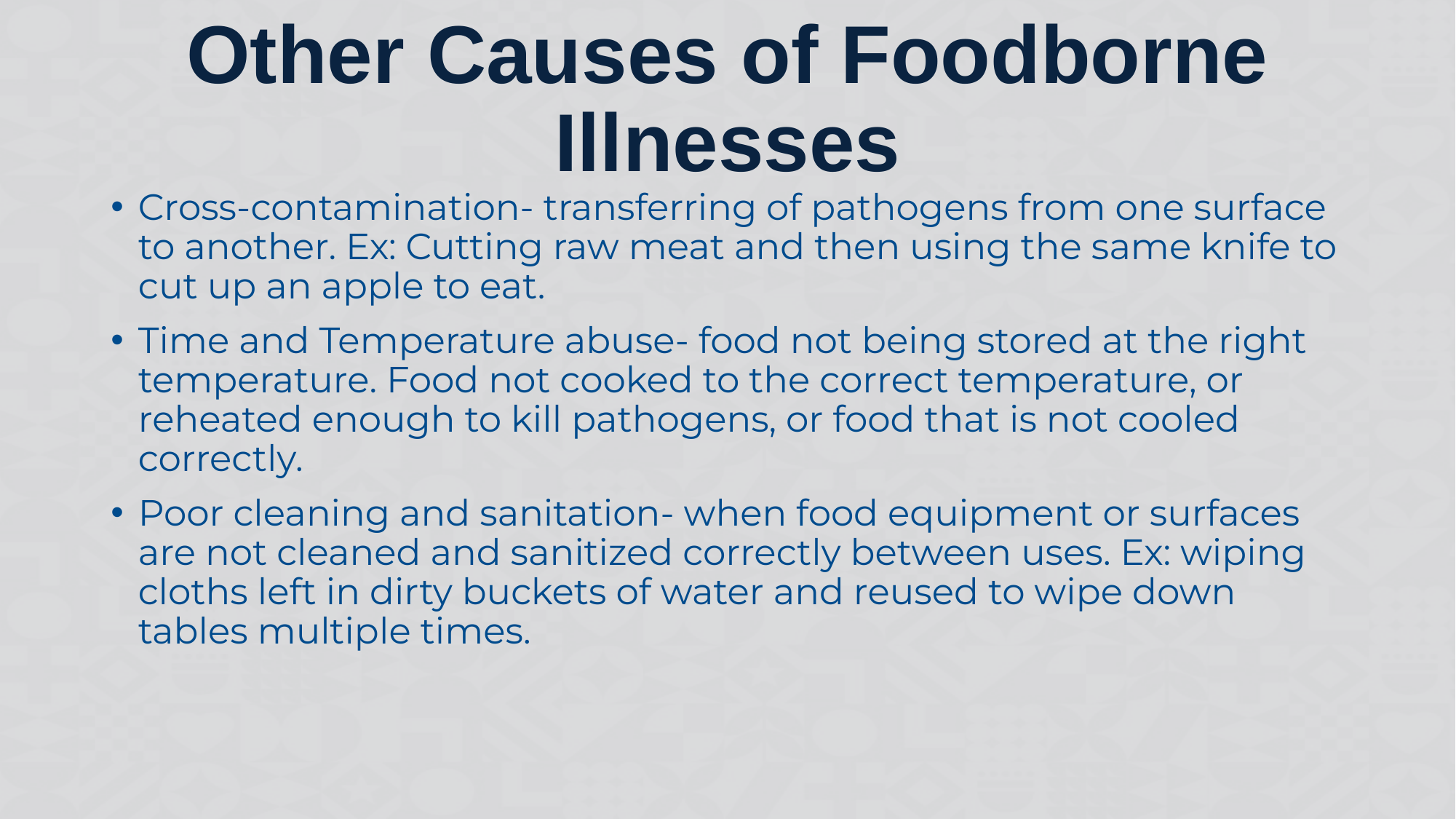

# Other Causes of Foodborne Illnesses
Cross-contamination- transferring of pathogens from one surface to another. Ex: Cutting raw meat and then using the same knife to cut up an apple to eat.
Time and Temperature abuse- food not being stored at the right temperature. Food not cooked to the correct temperature, or reheated enough to kill pathogens, or food that is not cooled correctly.
Poor cleaning and sanitation- when food equipment or surfaces are not cleaned and sanitized correctly between uses. Ex: wiping cloths left in dirty buckets of water and reused to wipe down tables multiple times.